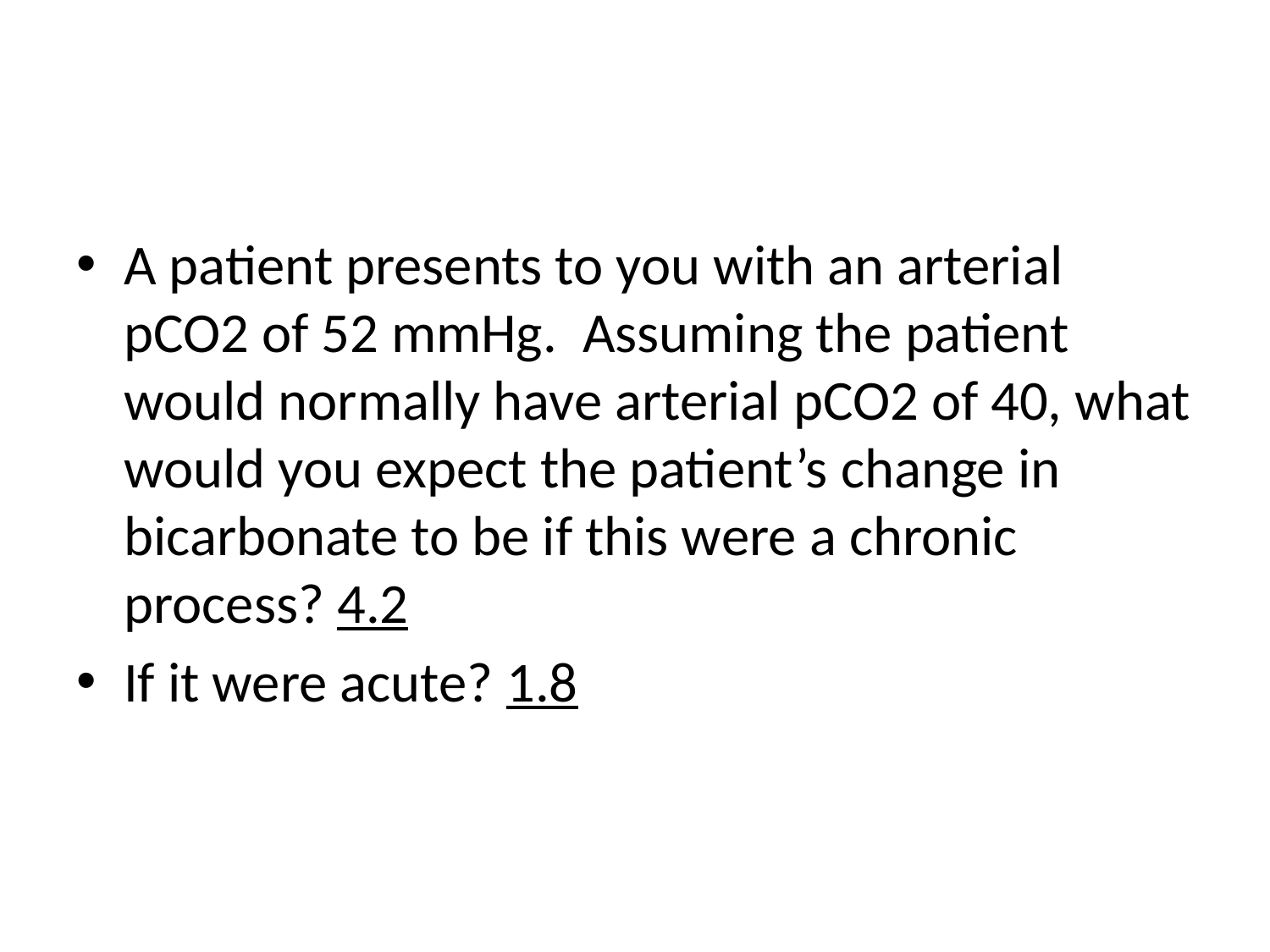

#
A patient presents to you with an arterial pCO2 of 52 mmHg.  Assuming the patient would normally have arterial pCO2 of 40, what would you expect the patient’s change in bicarbonate to be if this were a chronic process? 4.2
If it were acute? 1.8